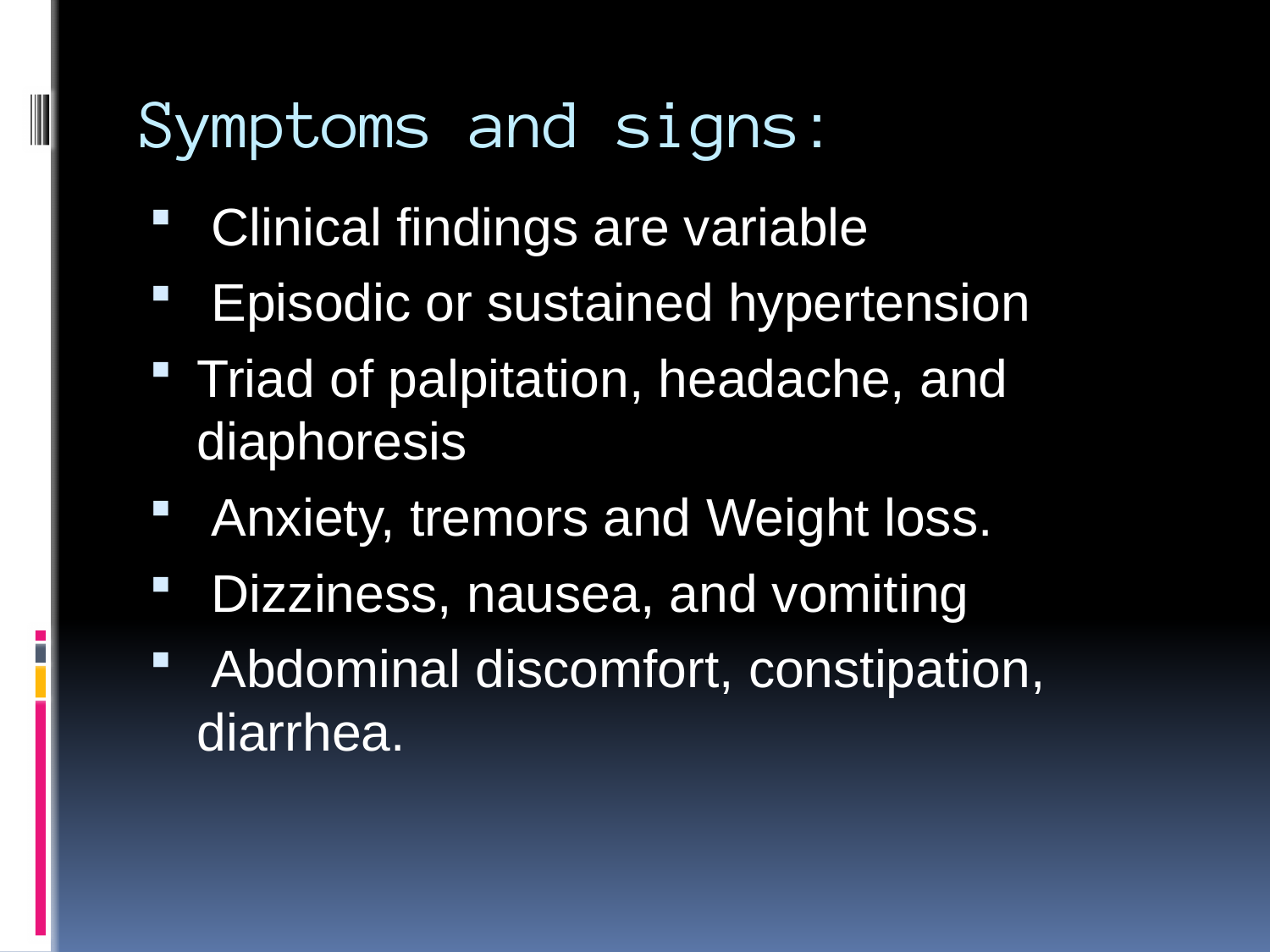

# Symptoms and signs:
 Clinical findings are variable
 Episodic or sustained hypertension
Triad of palpitation, headache, and diaphoresis
 Anxiety, tremors and Weight loss.
 Dizziness, nausea, and vomiting
 Abdominal discomfort, constipation, diarrhea.